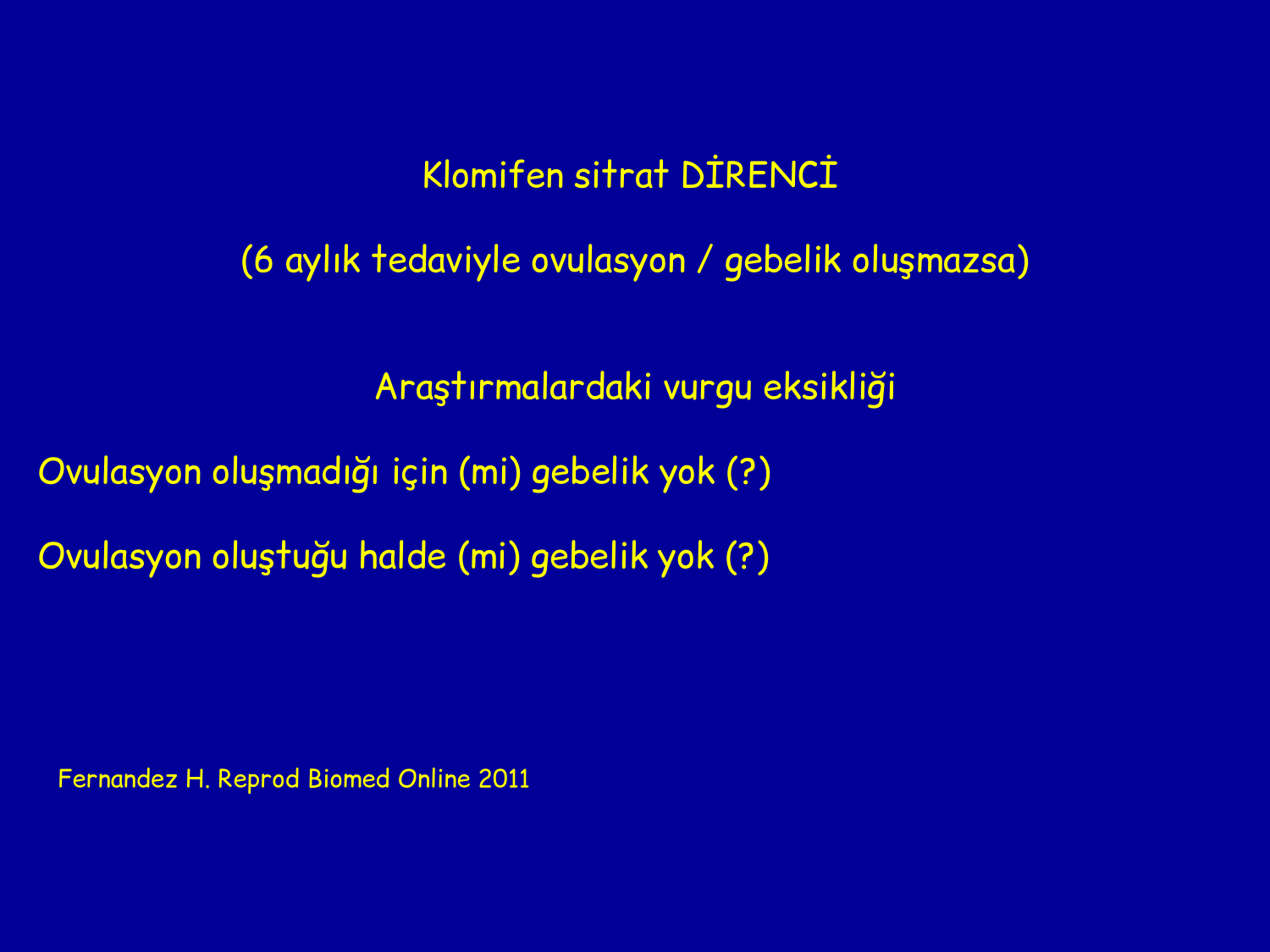

Klomifen sitrat DİRENCİ

(6 aylık tedaviyle ovulasyon / gebelik oluşmazsa)

Araştırmalardaki vurgu eksikliği

Ovulasyon oluşmadığı için (mi) gebelik yok (?)

Ovulasyon oluştuğu halde (mi) gebelik yok (?)
Fernandez H. Reprod Biomed Online 2011